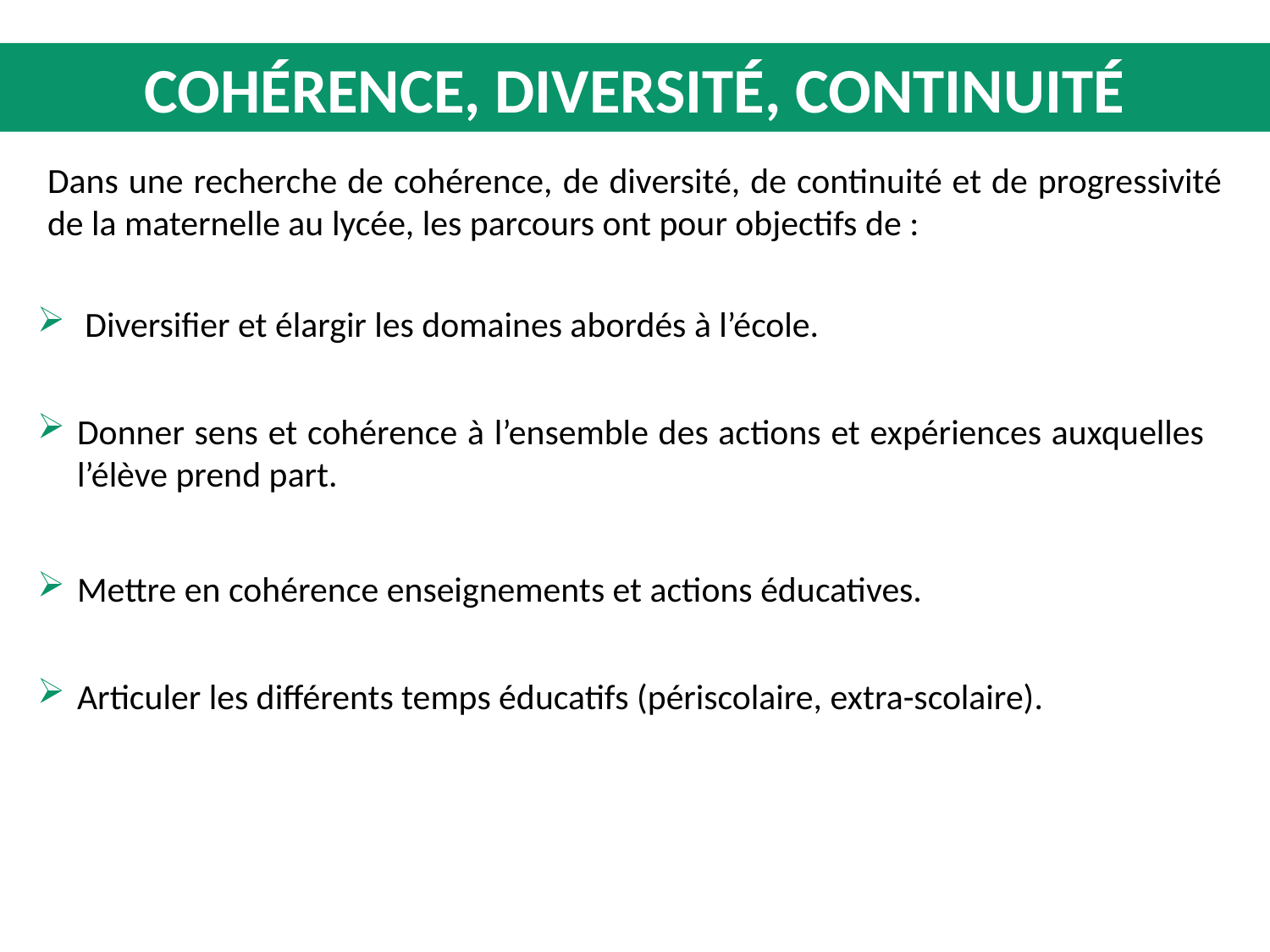

Cohérence, diversité, continuité
Dans une recherche de cohérence, de diversité, de continuité et de progressivité de la maternelle au lycée, les parcours ont pour objectifs de :
Diversiﬁer et élargir les domaines abordés à l’école.
Donner sens et cohérence à l’ensemble des actions et expériences auxquelles l’élève prend part.
Mettre en cohérence enseignements et actions éducatives.
Articuler les différents temps éducatifs (périscolaire, extra-scolaire).